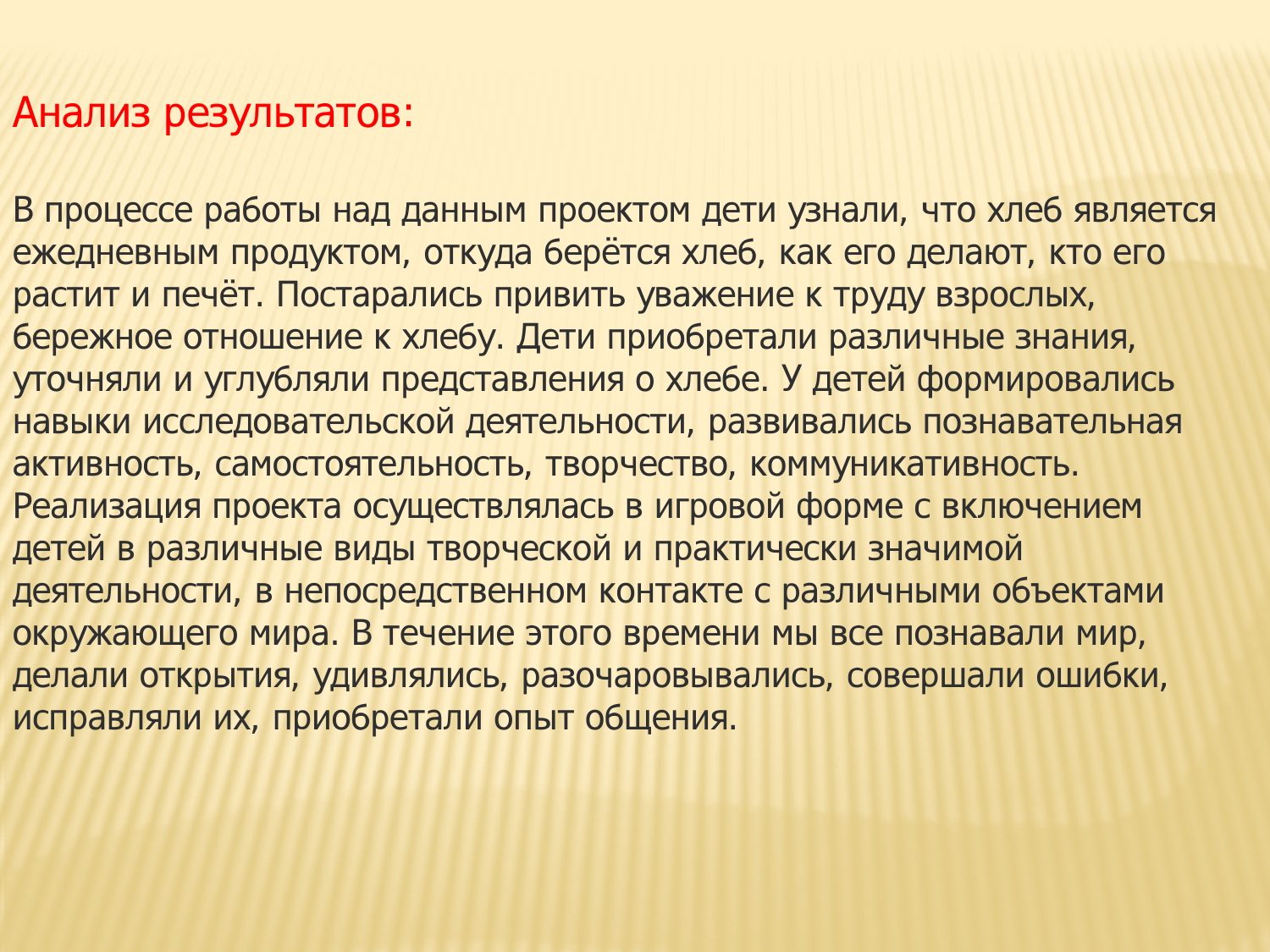

Анализ результатов:

В процессе работы над данным проектом дети узнали, что хлеб является ежедневным продуктом, откуда берётся хлеб, как его делают, кто его растит и печёт. Постарались привить уважение к труду взрослых, бережное отношение к хлебу. Дети приобретали различные знания, уточняли и углубляли представления о хлебе. У детей формировались навыки исследовательской деятельности, развивались познавательная активность, самостоятельность, творчество, коммуникативность. Реализация проекта осуществлялась в игровой форме с включением детей в различные виды творческой и практически значимой деятельности, в непосредственном контакте с различными объектами окружающего мира. В течение этого времени мы все познавали мир, делали открытия, удивлялись, разочаровывались, совершали ошибки, исправляли их, приобретали опыт общения.